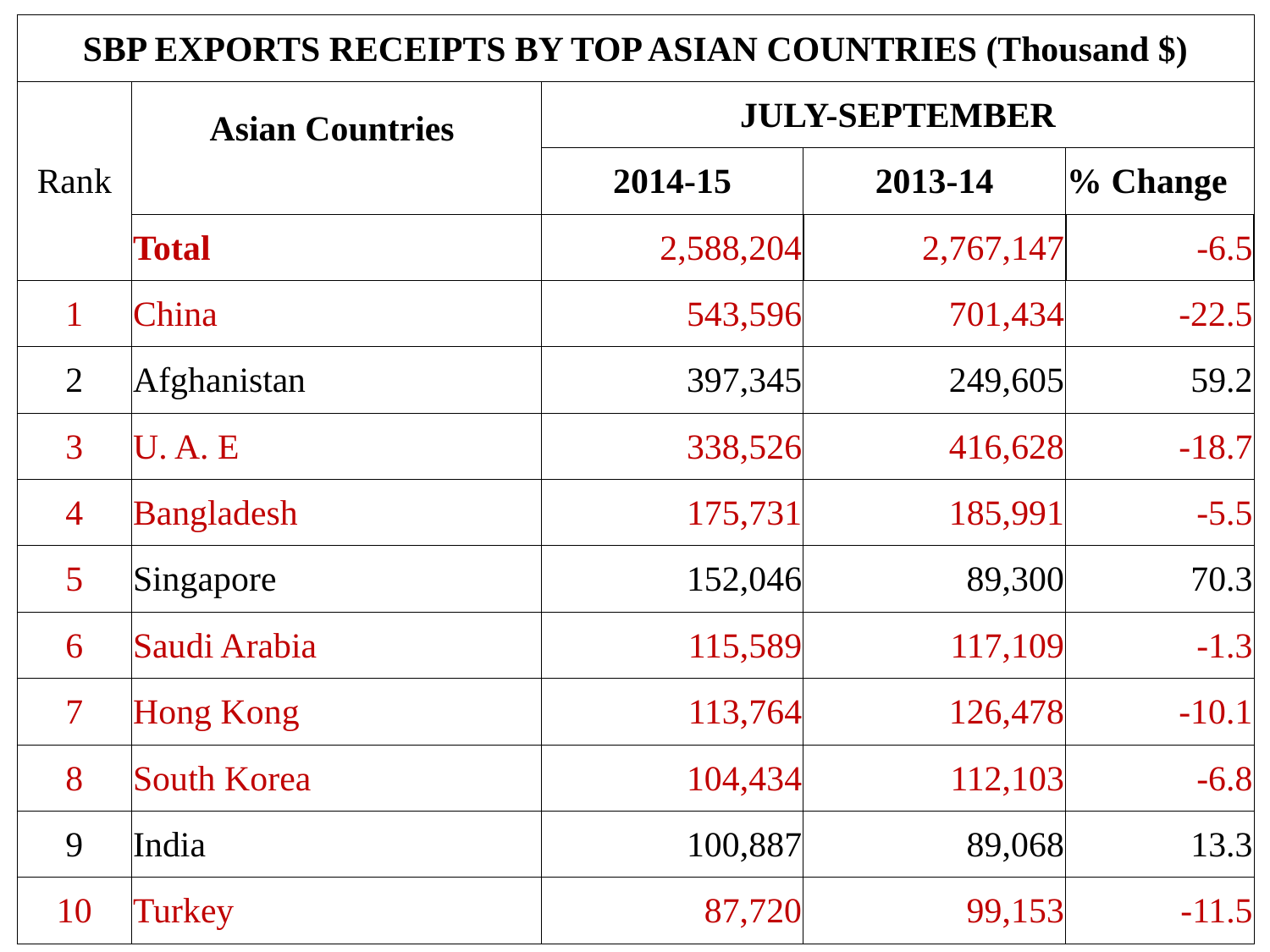

| SBP EXPORTS RECEIPTS BY TOP ASIAN COUNTRIES (Thousand $) |  |  |  |  |
| --- | --- | --- | --- | --- |
| Rank | Asian Countries | JULY-SEPTEMBER |  |  |
|  |  | 2014-15 | 2013-14 | % Change |
|  | Total | 2,588,204 | 2,767,147 | -6.5 |
| 1 | China | 543,596 | 701,434 | -22.5 |
| 2 | Afghanistan | 397,345 | 249,605 | 59.2 |
| 3 | U. A. E | 338,526 | 416,628 | -18.7 |
| 4 | Bangladesh | 175,731 | 185,991 | -5.5 |
| 5 | Singapore | 152,046 | 89,300 | 70.3 |
| 6 | Saudi Arabia | 115,589 | 117,109 | -1.3 |
| 7 | Hong Kong | 113,764 | 126,478 | -10.1 |
| 8 | South Korea | 104,434 | 112,103 | -6.8 |
| 9 | India | 100,887 | 89,068 | 13.3 |
| 10 | Turkey | 87,720 | 99,153 | -11.5 |